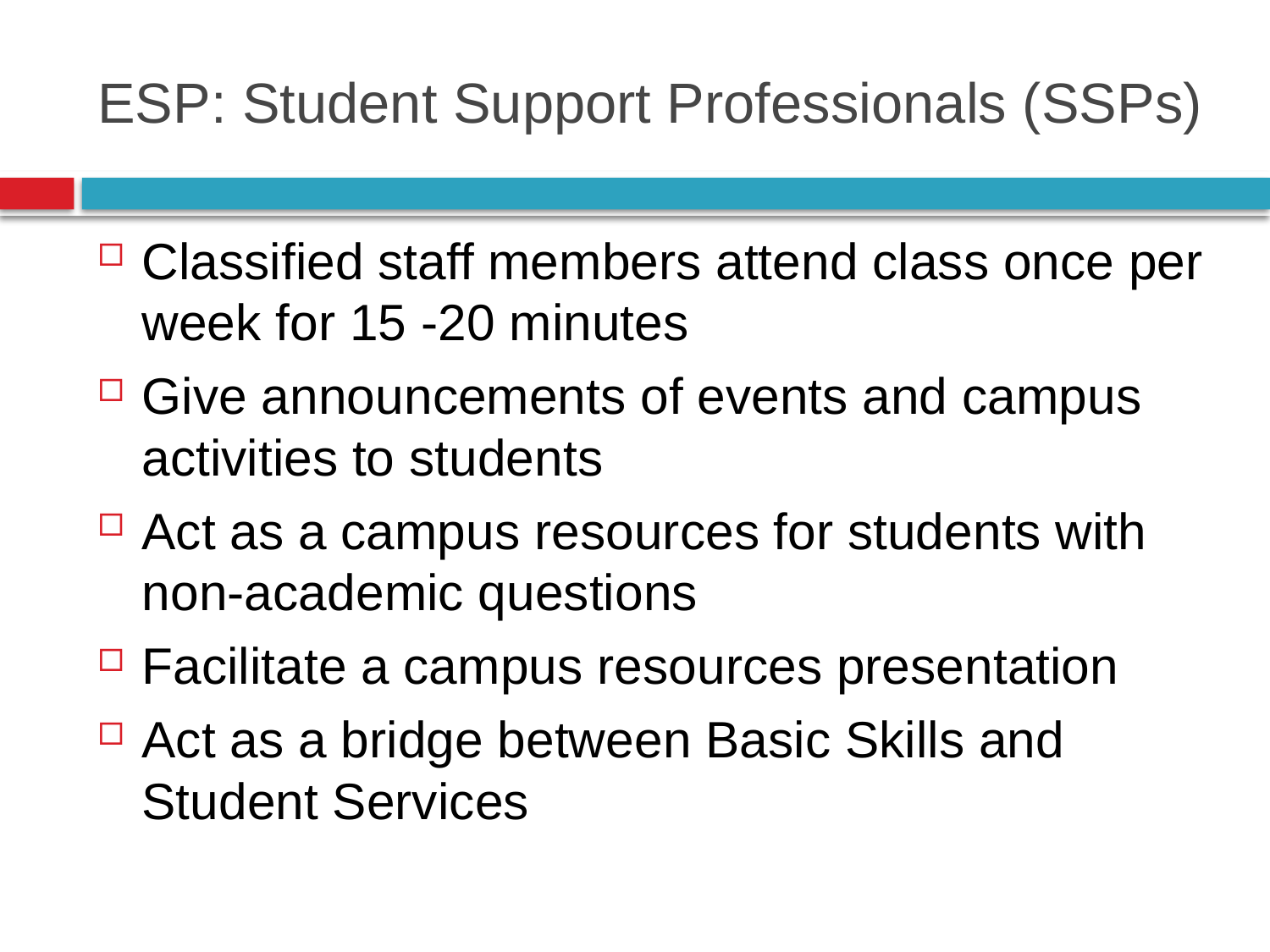

# ESP: Student Support Professionals (SSPs)
Classified staff members attend class once per week for 15 -20 minutes
Give announcements of events and campus activities to students
Act as a campus resources for students with non-academic questions
Facilitate a campus resources presentation
Act as a bridge between Basic Skills and Student Services